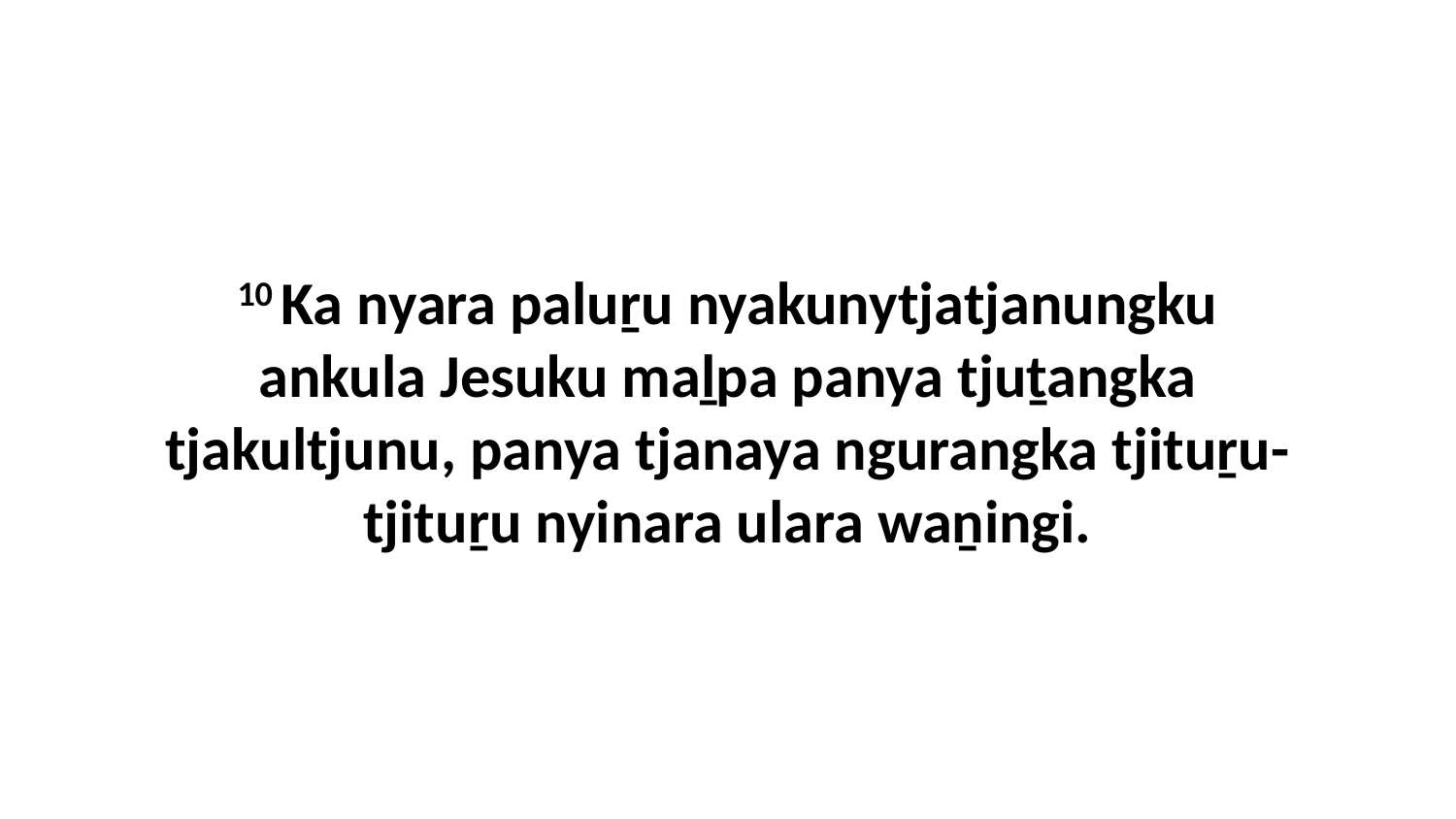

10 Ka nyara paluṟu nyakunytjatjanungku ankula Jesuku maḻpa panya tjuṯangka tjakultjunu, panya tjanaya ngurangka tjituṟu-tjituṟu nyinara ulara waṉingi.